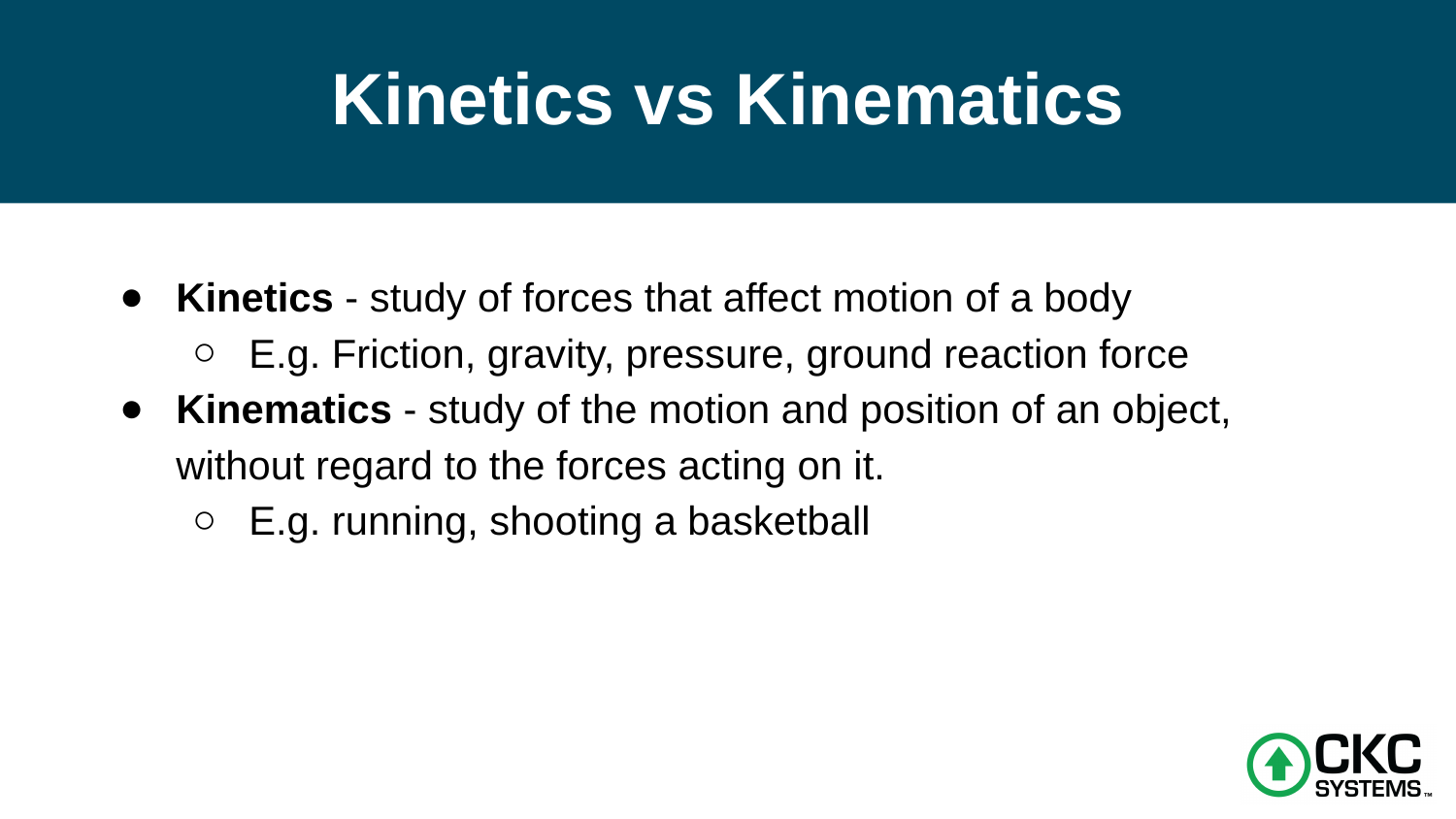

# Kinetics vs Kinematics

Kinetics - study of forces that affect motion of a body
E.g. Friction, gravity, pressure, ground reaction force
Kinematics - study of the motion and position of an object, without regard to the forces acting on it.
E.g. running, shooting a basketball